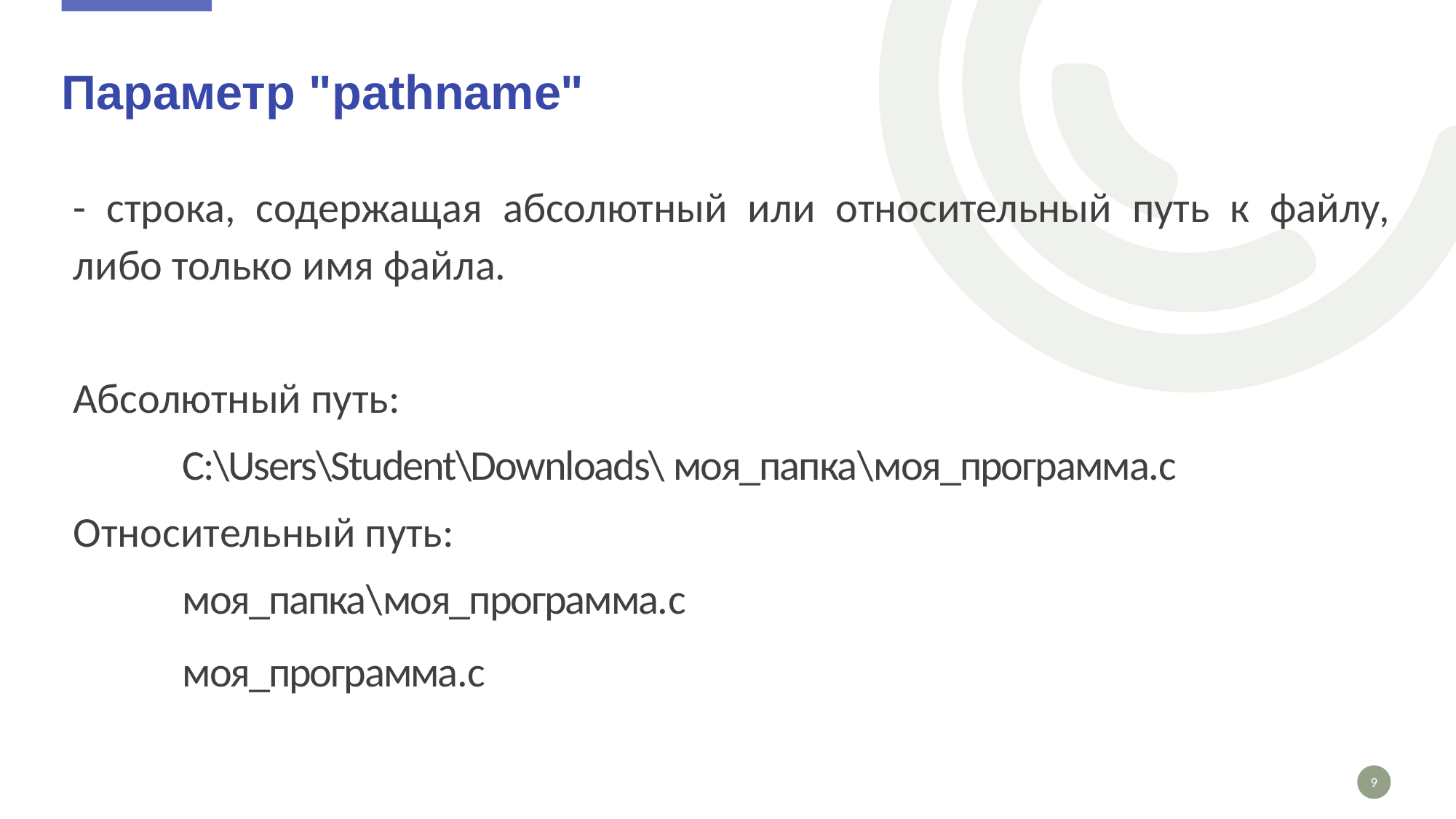

# Параметр "pathname"
- строка, содержащая абсолютный или относительный путь к файлу, либо только имя файла.

Абсолютный путь:
	C:\Users\Student\Downloads\ моя_папка\моя_программа.c
Относительный путь:
	моя_папка\моя_программа.c
	моя_программа.c

9